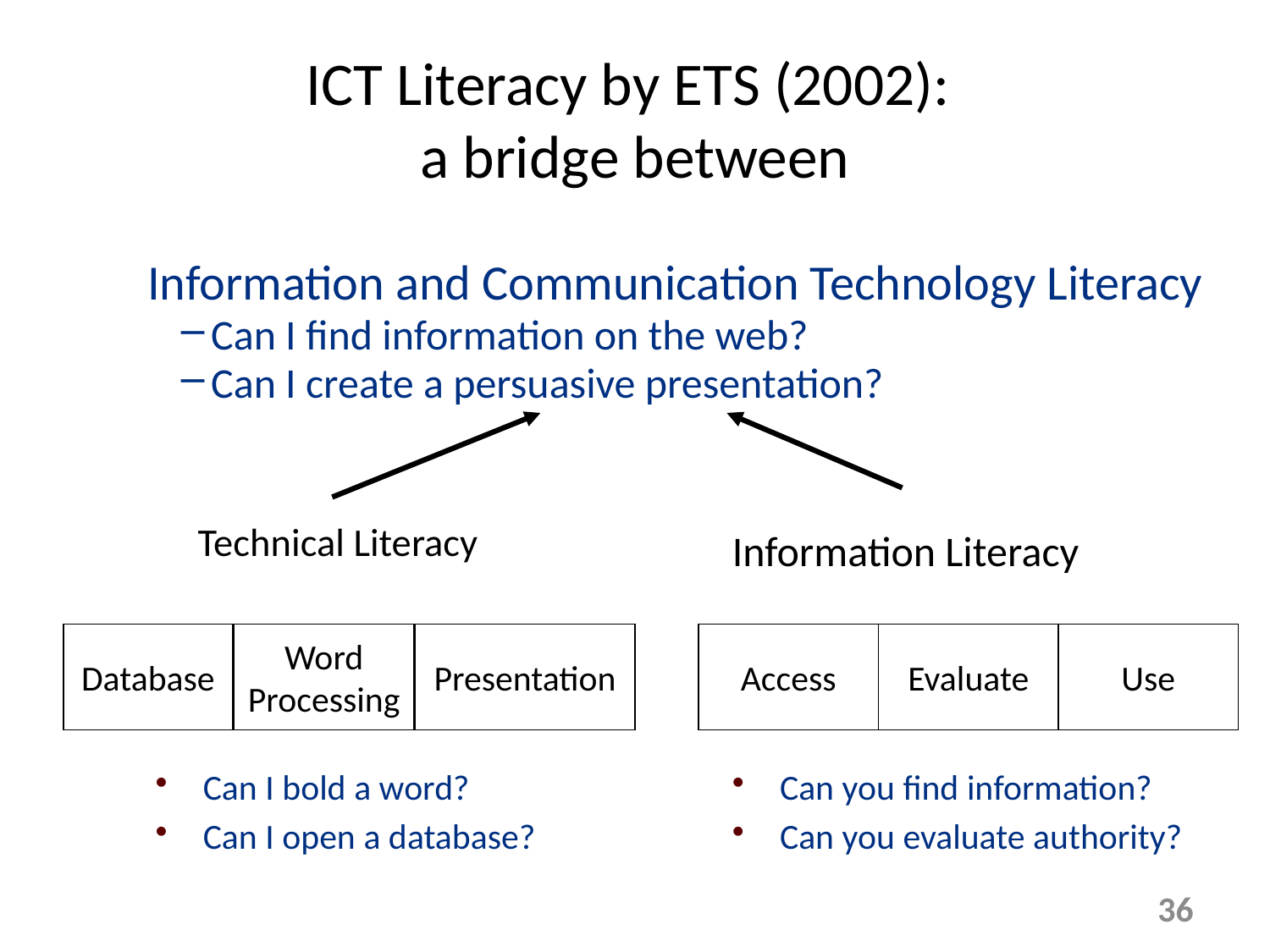

# ICT Literacy by ETS (2002): a bridge between
Information and Communication Technology Literacy
Can I find information on the web?
Can I create a persuasive presentation?

Technical Literacy

Information Literacy

Database
Word Processing
Presentation
Access
Evaluate
Use
Can I bold a word?
Can I open a database?

Can you find information?
Can you evaluate authority?

36